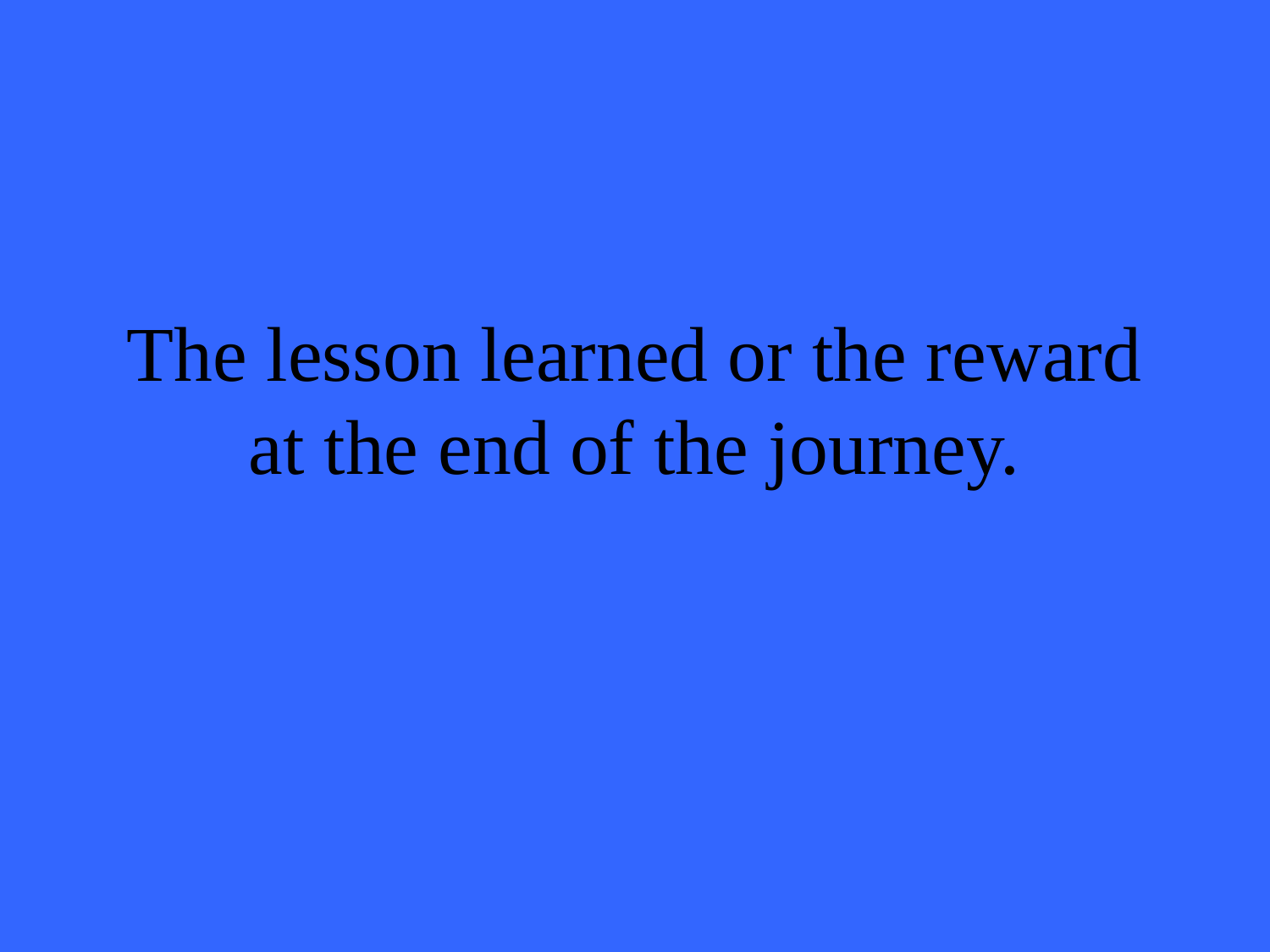

# The lesson learned or the reward at the end of the journey.